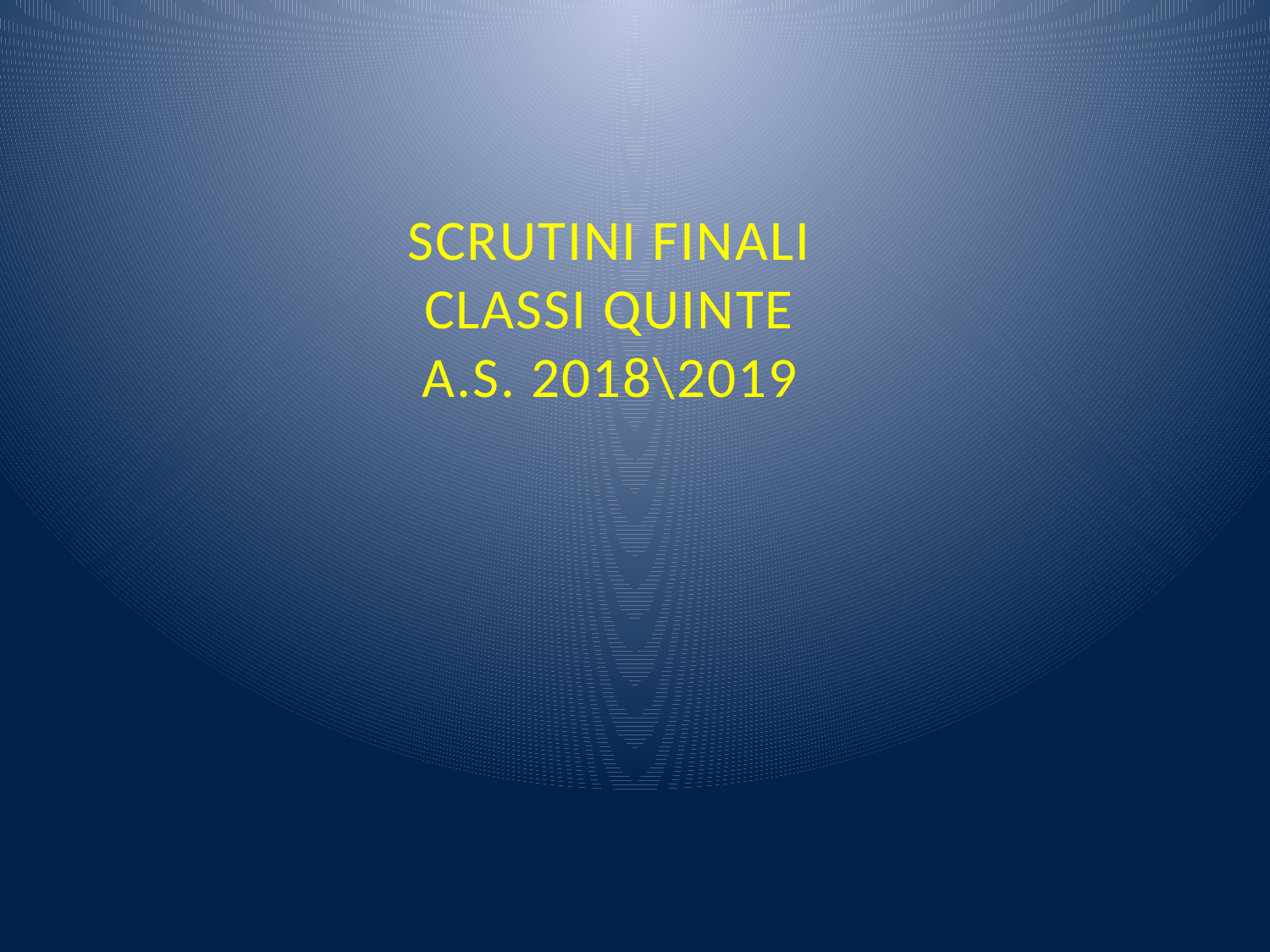

# SCRUTINI FINALI CLASSI QUINTE A.S. 2018\2019